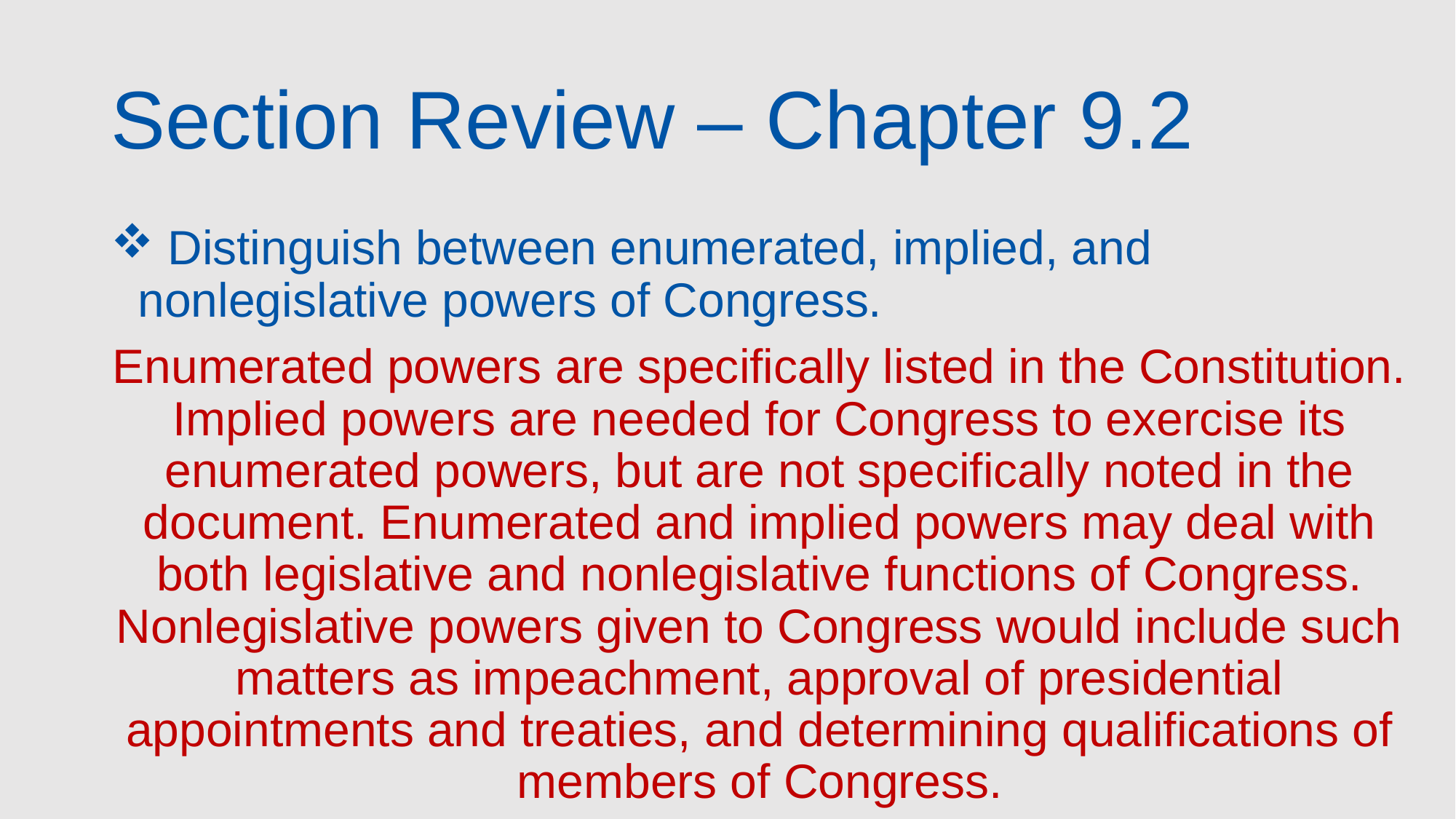

# Section Review – Chapter 9.2
 Distinguish between enumerated, implied, and nonlegislative powers of Congress.
Enumerated powers are specifically listed in the Constitution. Implied powers are needed for Congress to exercise its enumerated powers, but are not specifically noted in the document. Enumerated and implied powers may deal with both legislative and nonlegislative functions of Congress. Nonlegislative powers given to Congress would include such matters as impeachment, approval of presidential appointments and treaties, and determining qualifications of members of Congress.